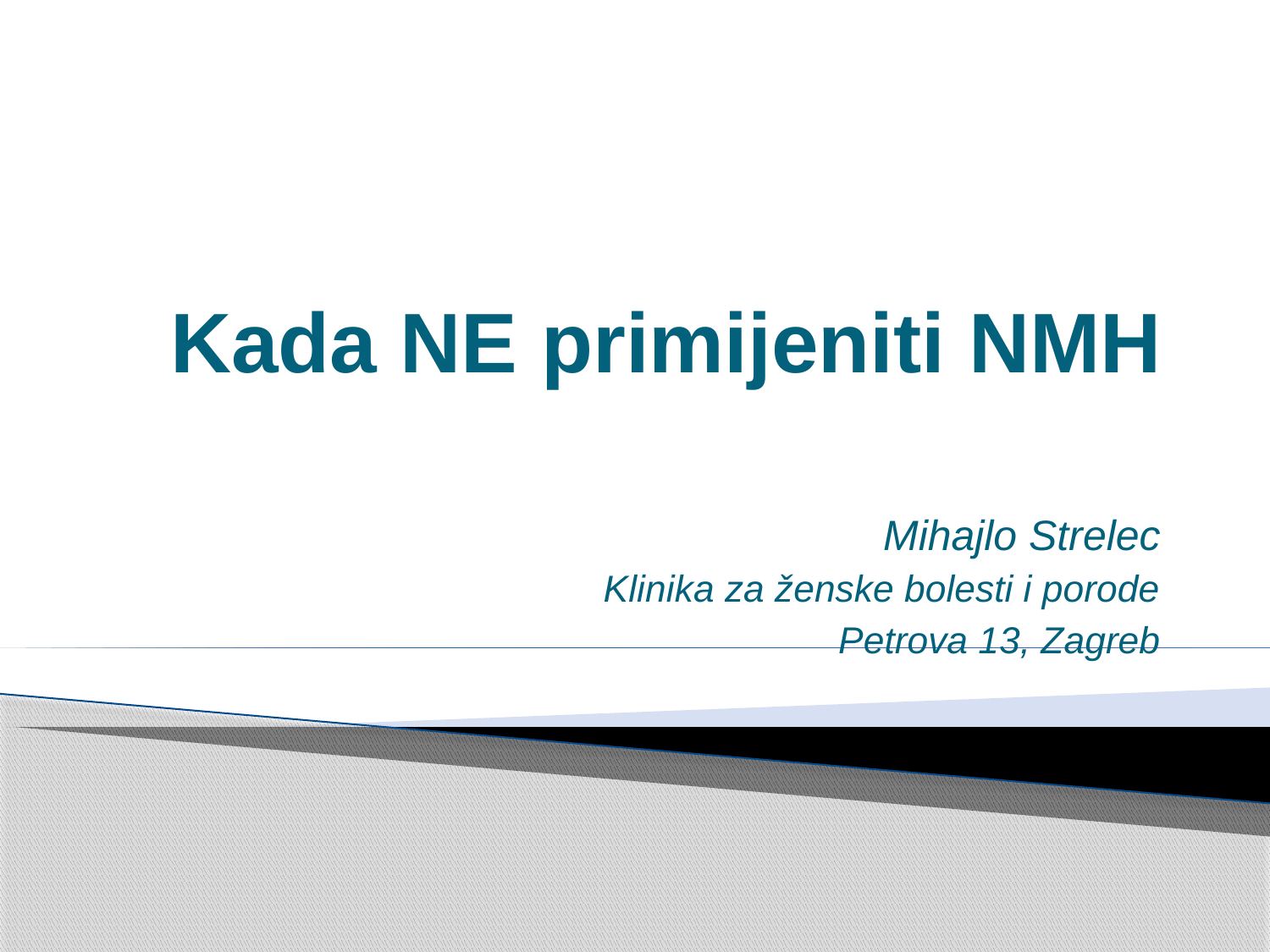

# Kada NE primijeniti NMH
Mihajlo Strelec
Klinika za ženske bolesti i porode
Petrova 13, Zagreb